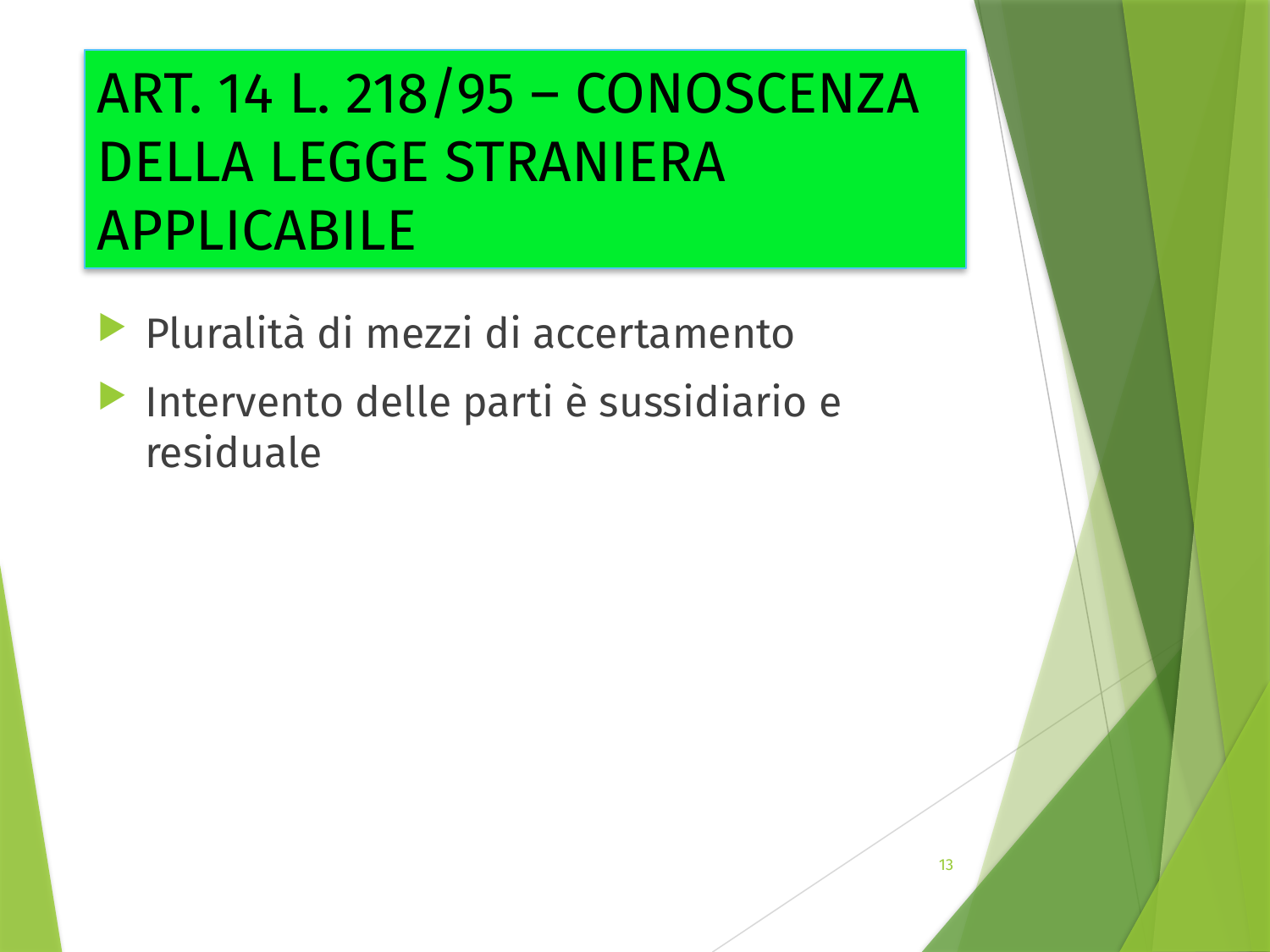

# ART. 14 L. 218/95 – CONOSCENZA DELLA LEGGE STRANIERA APPLICABILE
Pluralità di mezzi di accertamento
Intervento delle parti è sussidiario e residuale
13